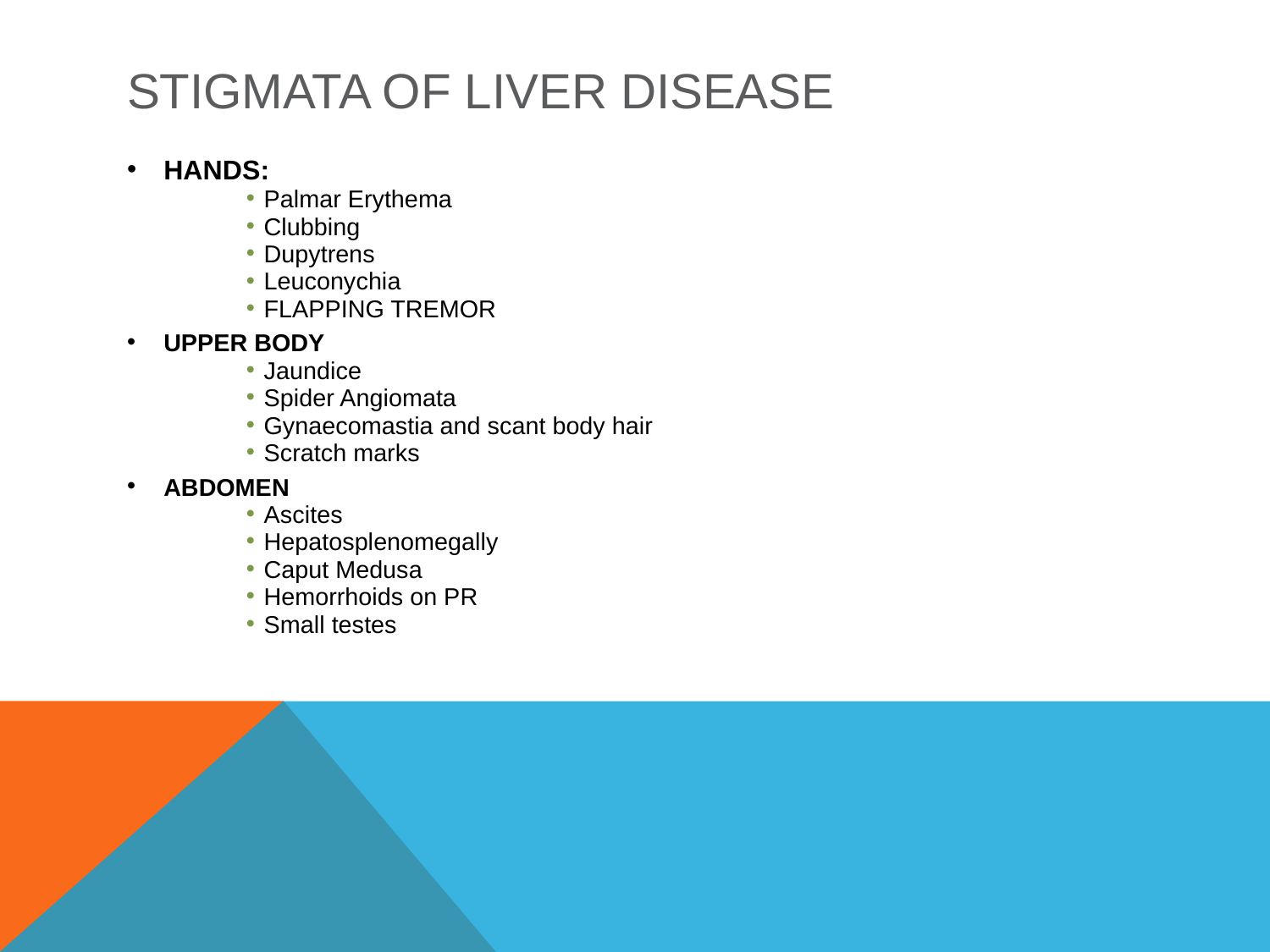

# Stigmata of liver disease
HANDS:
Palmar Erythema
Clubbing
Dupytrens
Leuconychia
FLAPPING TREMOR
UPPER BODY
Jaundice
Spider Angiomata
Gynaecomastia and scant body hair
Scratch marks
ABDOMEN
Ascites
Hepatosplenomegally
Caput Medusa
Hemorrhoids on PR
Small testes